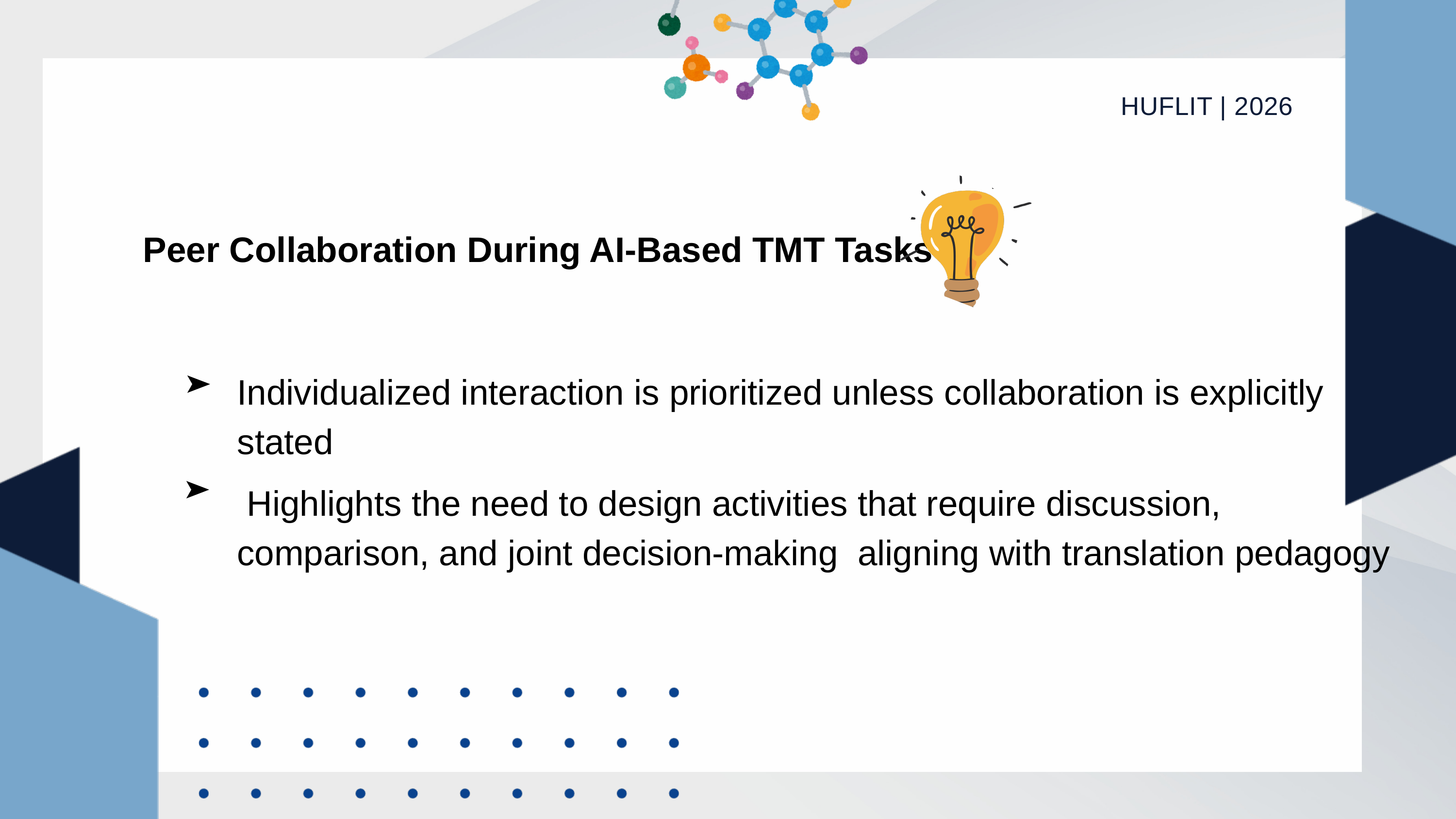

HUFLIT | 2026

Peer Collaboration During AI-Based TMT Tasks

Individualized interaction is prioritized unless collaboration is explicitly stated

 Highlights the need to design activities that require discussion, comparison, and joint decision-making  aligning with translation pedagogy